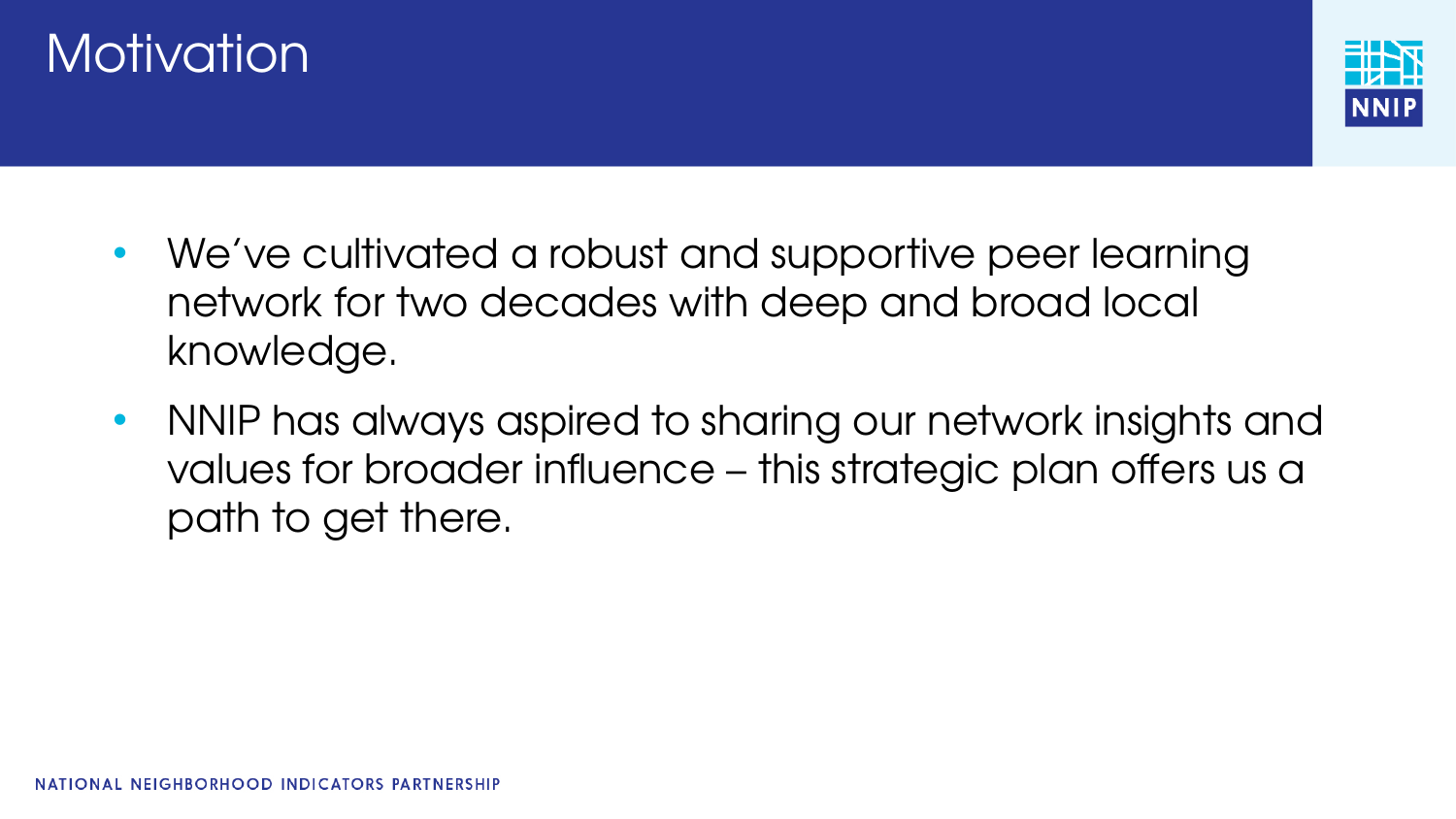

# Motivation
We’ve cultivated a robust and supportive peer learning network for two decades with deep and broad local knowledge.
NNIP has always aspired to sharing our network insights and values for broader influence – this strategic plan offers us a path to get there.